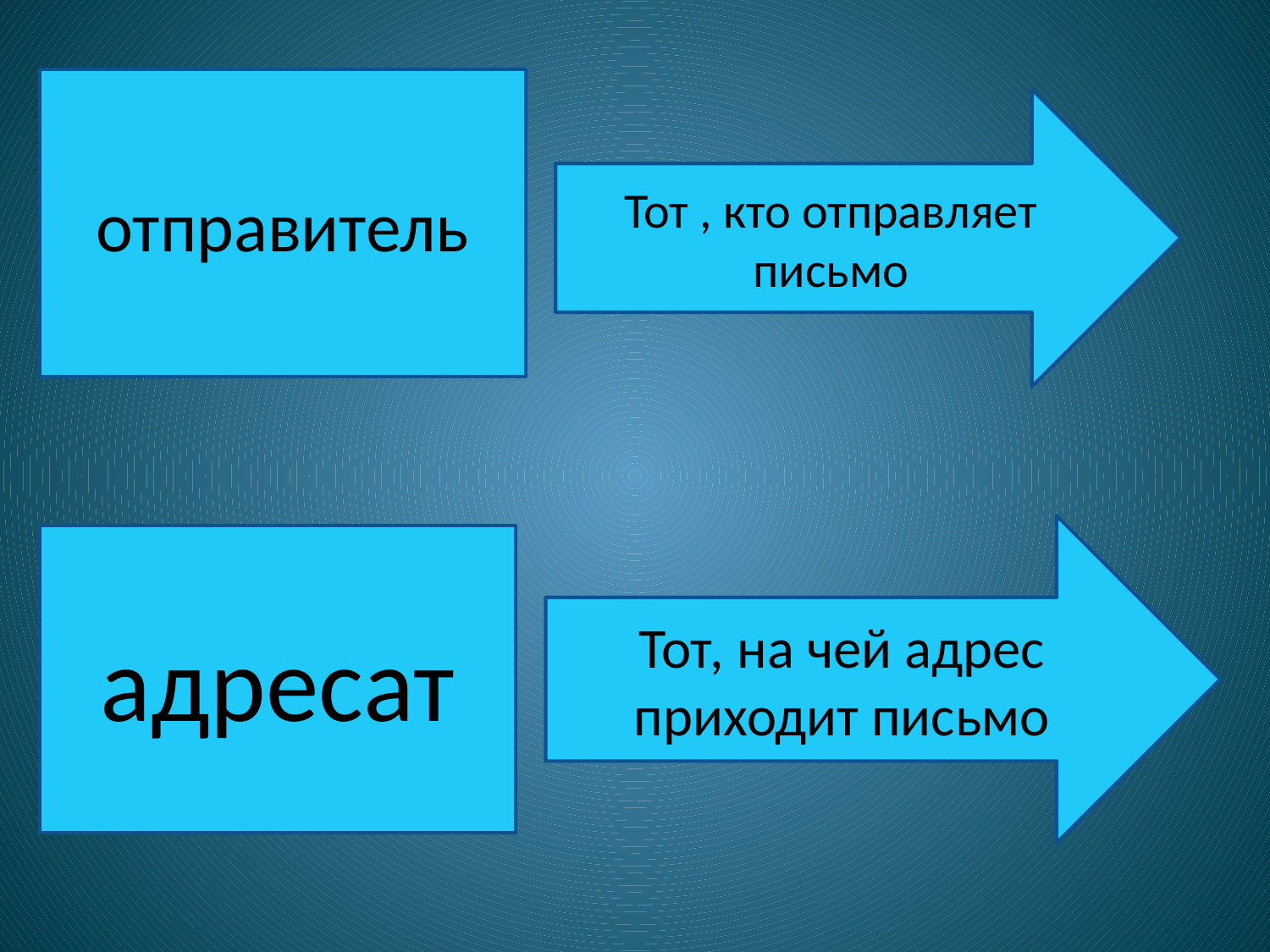

отправитель
Тот , кто отправляет письмо
Тот, на чей адрес приходит письмо
адресат